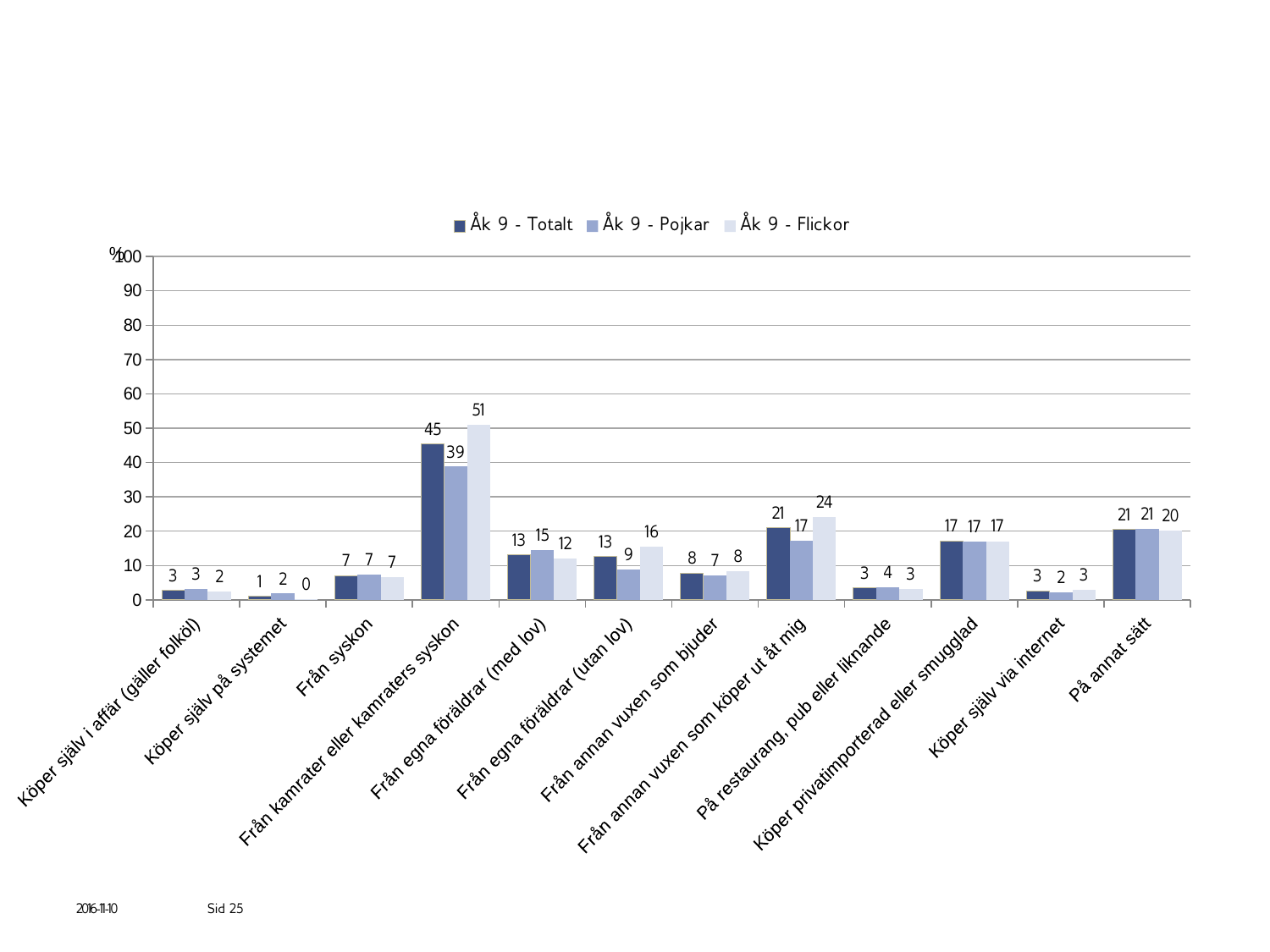

### Chart

| Category | Åk 9 - Totalt | Åk 9 - Pojkar | Åk 9 - Flickor |
|---|---|---|---|
| Köper själv i affär (gäller folköl) | 2.7221636810677907 | 3.091128061019671 | 2.368421052631579 |
| Köper själv på systemet | 1.0361784334387074 | 1.846647932557206 | 0.2960526315789474 |
| Från syskon | 7.042500878117316 | 7.426736250501806 | 6.743421052631579 |
| Från kamrater eller kamraters syskon | 45.4337899543379 | 38.81975110397431 | 51.01973684210527 |
| Från egna föräldrar (med lov) | 13.171759747102213 | 14.572460859092734 | 12.006578947368421 |
| Från egna föräldrar (utan lov) | 12.662451703547594 | 8.831794460056203 | 15.592105263157896 |
| Från annan vuxen som bjuder | 7.8328064629434495 | 7.18586912886391 | 8.289473684210526 |
| Från annan vuxen som köper ut åt mig | 20.934316824727784 | 17.221999197109593 | 24.04605263157895 |
| På restaurang, pub eller liknande | 3.442219880576045 | 3.693295865114412 | 3.0921052631578947 |
| Köper privatimporterad eller smugglad | 17.175974710221286 | 16.940987555198717 | 17.105263157894736 |
| Köper själv via internet | 2.651914295749912 | 2.2480931352870335 | 2.8947368421052633 |
| På annat sätt | 20.53038285914998 | 20.67442794058611 | 20.164473684210527 |
# Hur får du vanligen tag på alkohol?
(av de som dricker alkohol och är under 18 år)
2016-11-10
Sid 25